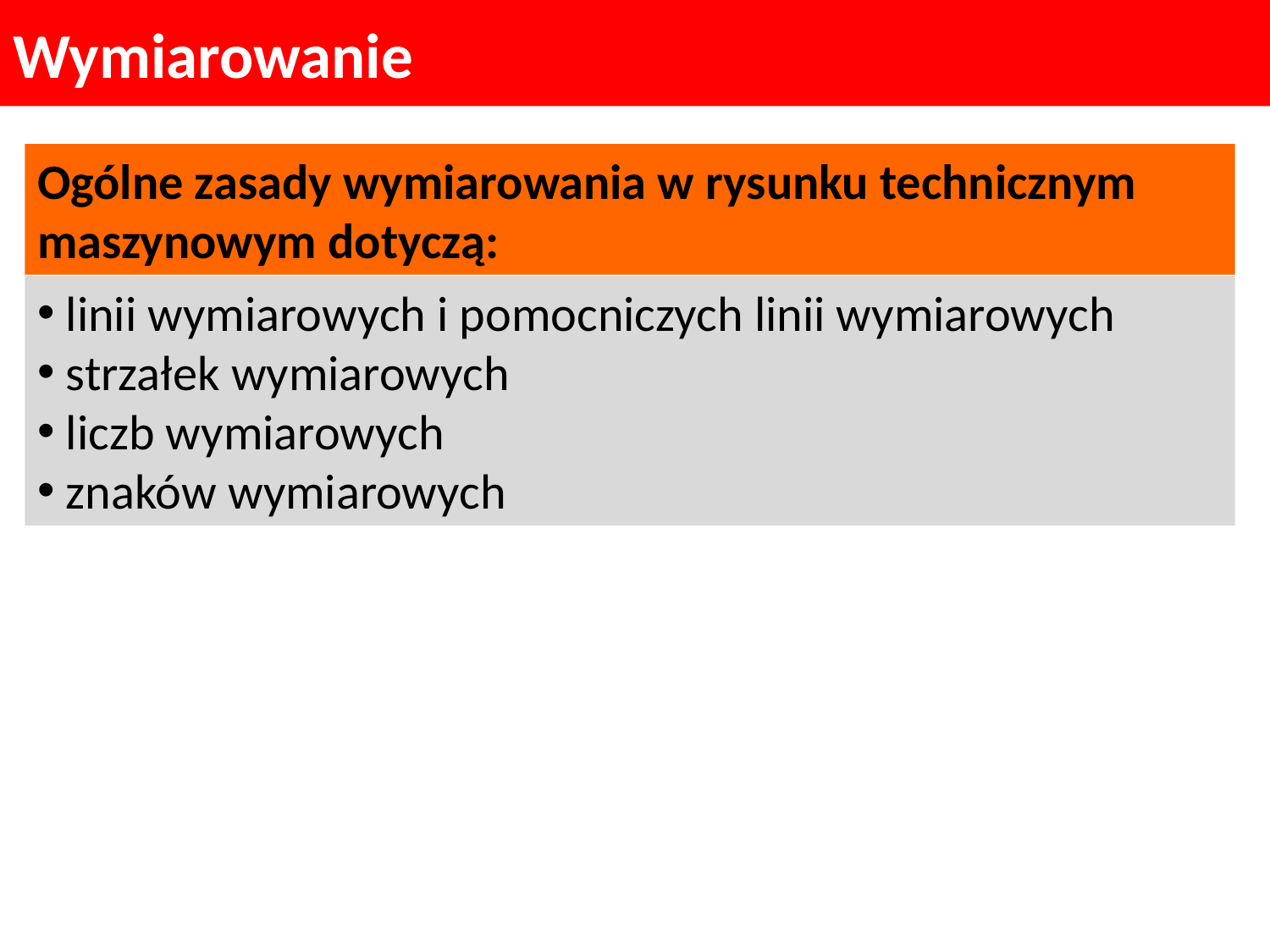

Wymiarowanie
Ogólne zasady wymiarowania w rysunku technicznym maszynowym dotyczą:
 linii wymiarowych i pomocniczych linii wymiarowych
 strzałek wymiarowych
 liczb wymiarowych
 znaków wymiarowych